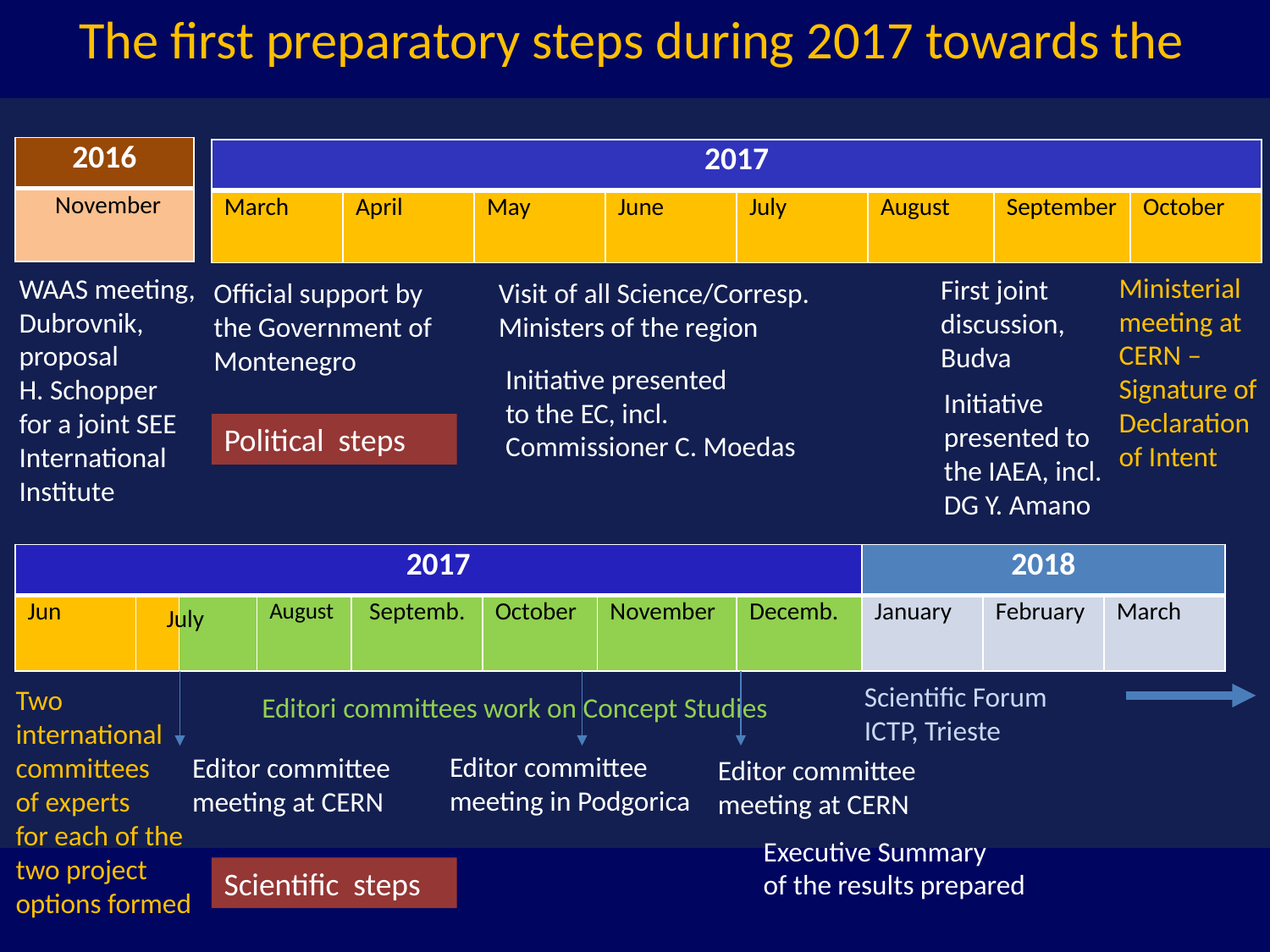

The first preparatory steps during 2017 towards the
                  realization of a SEE Project

| 2016 |
| --- |
| November |
| 2017 |  |  |  |  |  |  |  |
| --- | --- | --- | --- | --- | --- | --- | --- |
| March | April | May | June | July | August | September | October |
Ministerial meeting at CERN – Signature of Declaration
of Intent
WAAS meeting, Dubrovnik,
proposal
H. Schopper
for a joint SEE International
Institute
First joint discussion,
Budva
Official support by
the Government of Montenegro
Visit of all Science/Corresp. Ministers of the region
Initiative presented
to the EC, incl. Commissioner C. Moedas
Initiative presented to the IAEA, incl. DG Y. Amano
Political  steps
| 2017 |  |  |  |  |  |  |  | 2018 |  |  |
| --- | --- | --- | --- | --- | --- | --- | --- | --- | --- | --- |
| Jun |  |  | August | Septemb. | October | November | Decemb. | January | February | March |
July
Scientific Forum
ICTP, Trieste
Two international committees
of experts
for each of the two project options formed
Editori committees work on Concept Studies
Editor committee  meeting in Podgorica
Editor committee meeting at CERN
Editor committee  meeting at CERN
Executive Summary
of the results prepared
Scientific  steps